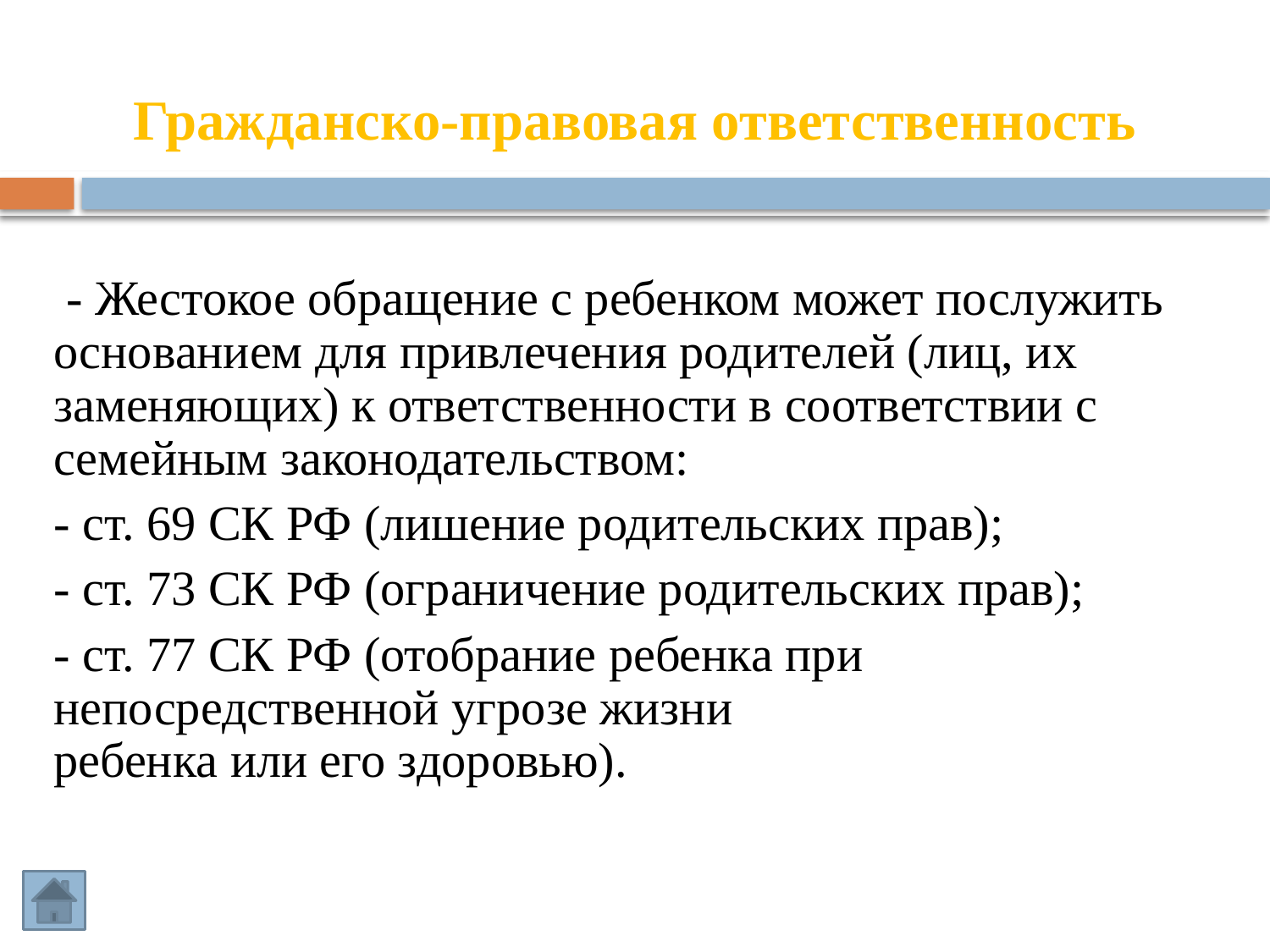

# Гражданско-правовая ответственность

 - Жестокое обращение с ребенком может послужить основанием для привлечения родителей (лиц, их заменяющих) к ответственности в соответствии с семейным законодательством:
- ст. 69 СК РФ (лишение родительских прав);
- ст. 73 СК РФ (ограничение родительских прав);
- ст. 77 СК РФ (отобрание ребенка при непосредственной угрозе жизни
ребенка или его здоровью).